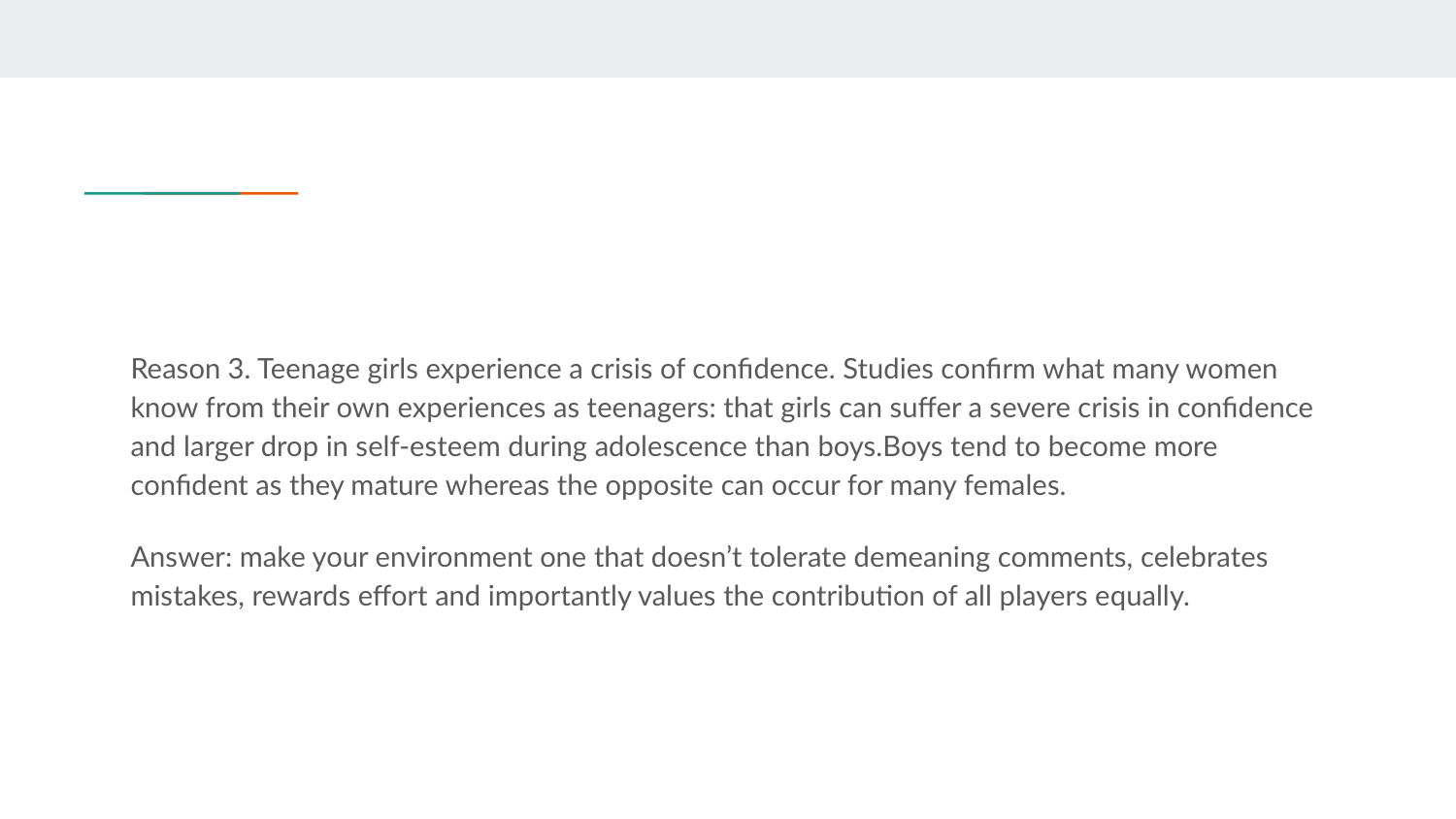

Reason 3. Teenage girls experience a crisis of confidence. Studies confirm what many women know from their own experiences as teenagers: that girls can suffer a severe crisis in confidence and larger drop in self-esteem during adolescence than boys.Boys tend to become more confident as they mature whereas the opposite can occur for many females.
Answer: make your environment one that doesn’t tolerate demeaning comments, celebrates mistakes, rewards effort and importantly values the contribution of all players equally.